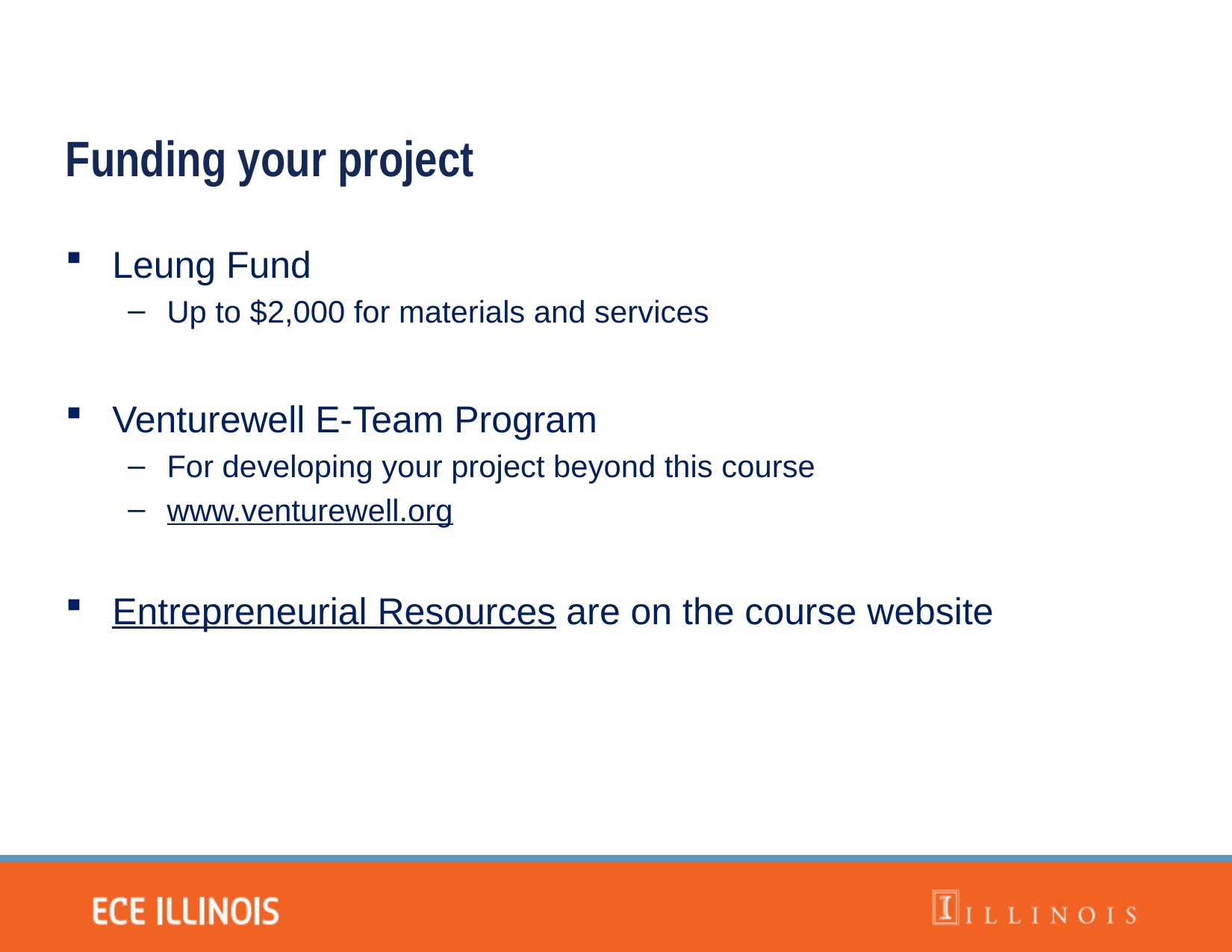

Funding your project
Leung Fund
Up to $2,000 for materials and services

Venturewell E-Team Program
For developing your project beyond this course
www.venturewell.org

Entrepreneurial Resources are on the course website